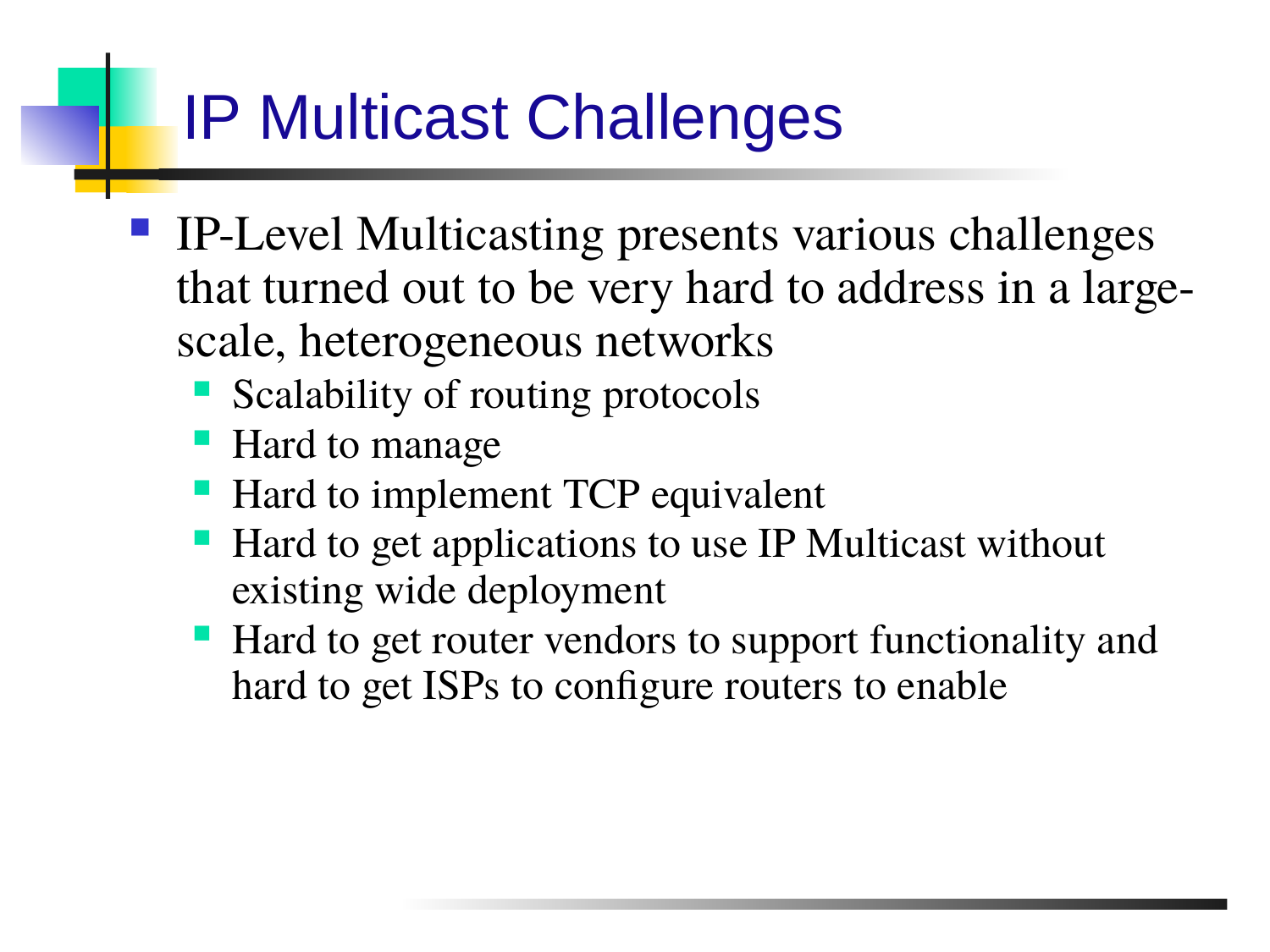

# IP Multicast Challenges
IP-Level Multicasting presents various challenges that turned out to be very hard to address in a large-scale, heterogeneous networks
Scalability of routing protocols
Hard to manage
Hard to implement TCP equivalent
Hard to get applications to use IP Multicast without existing wide deployment
Hard to get router vendors to support functionality and hard to get ISPs to configure routers to enable